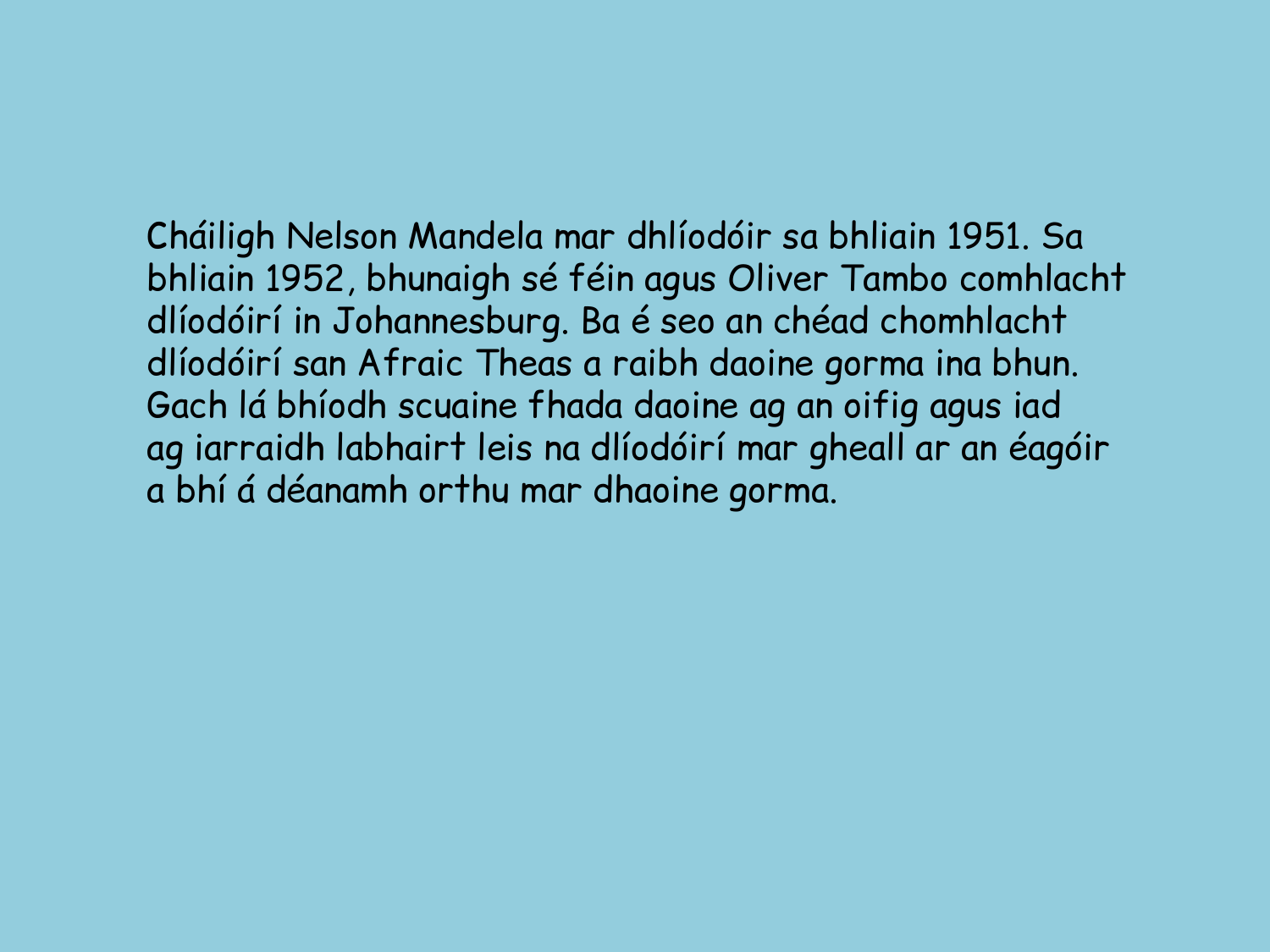

Cháiligh Nelson Mandela mar dhlíodóir sa bhliain 1951. Sa bhliain 1952, bhunaigh sé féin agus Oliver Tambo comhlacht dlíodóirí in Johannesburg. Ba é seo an chéad chomhlacht dlíodóirí san Afraic Theas a raibh daoine gorma ina bhun. Gach lá bhíodh scuaine fhada daoine ag an oifig agus iad
ag iarraidh labhairt leis na dlíodóirí mar gheall ar an éagóir a bhí á déanamh orthu mar dhaoine gorma.